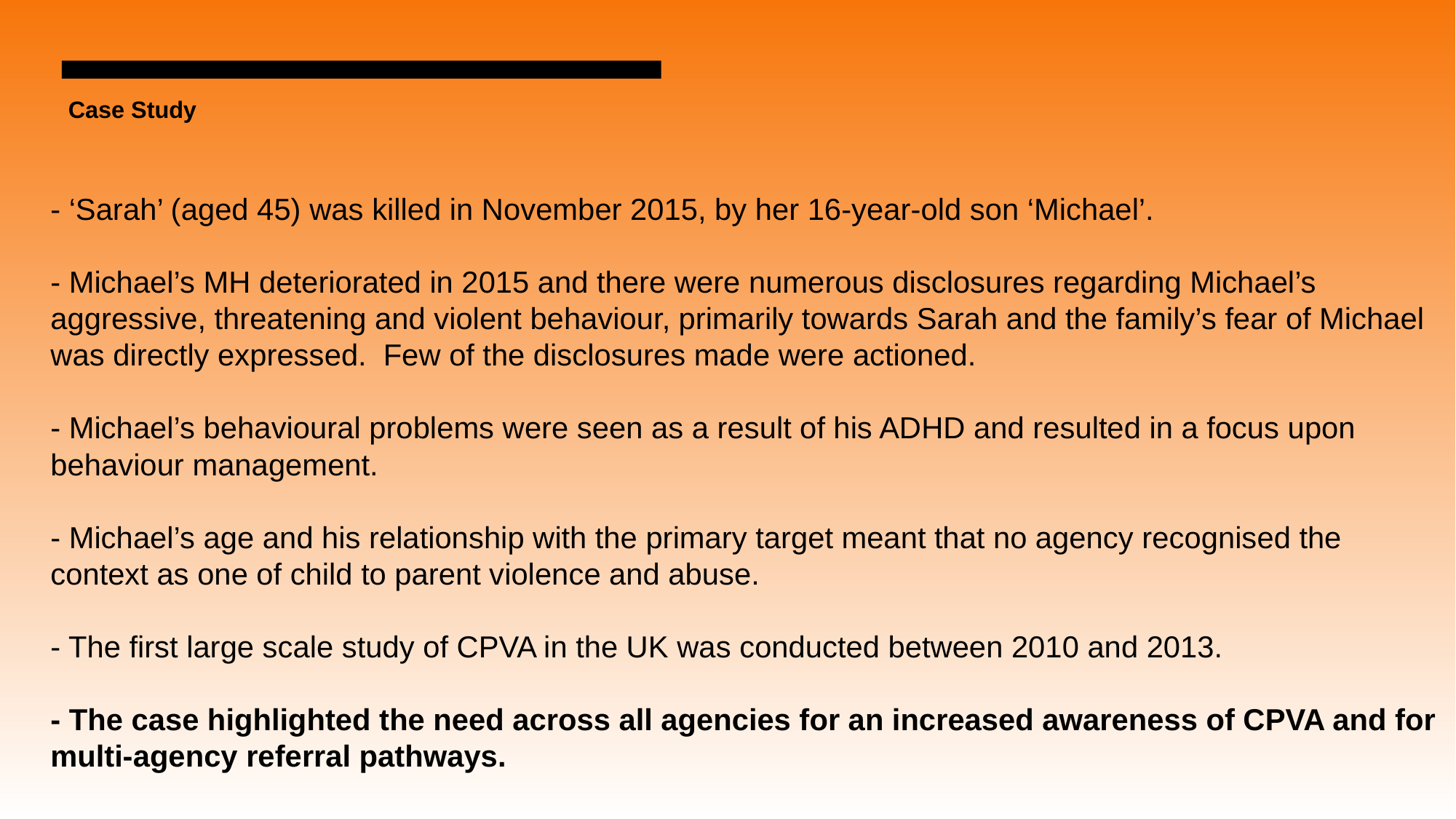

# Case Study
- ‘Sarah’ (aged 45) was killed in November 2015, by her 16-year-old son ‘Michael’.

- Michael’s MH deteriorated in 2015 and there were numerous disclosures regarding Michael’s aggressive, threatening and violent behaviour, primarily towards Sarah and the family’s fear of Michael was directly expressed.  Few of the disclosures made were actioned.

- Michael’s behavioural problems were seen as a result of his ADHD and resulted in a focus upon behaviour management.

- Michael’s age and his relationship with the primary target meant that no agency recognised the context as one of child to parent violence and abuse.

- The first large scale study of CPVA in the UK was conducted between 2010 and 2013.

- The case highlighted the need across all agencies for an increased awareness of CPVA and for multi-agency referral pathways.